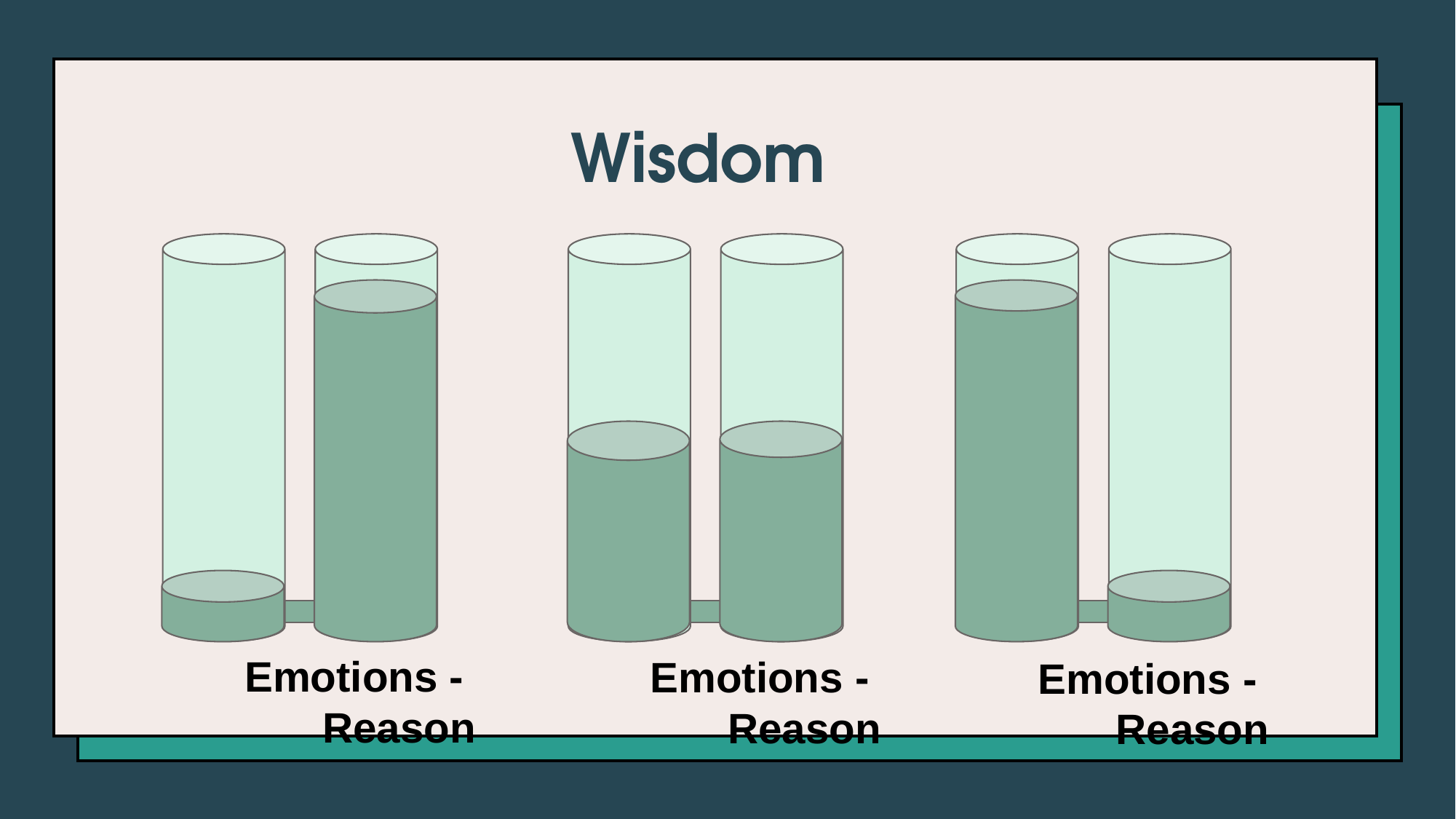

Wisdom

Emotions -  Reason
Emotions -  Reason
Emotions -  Reason